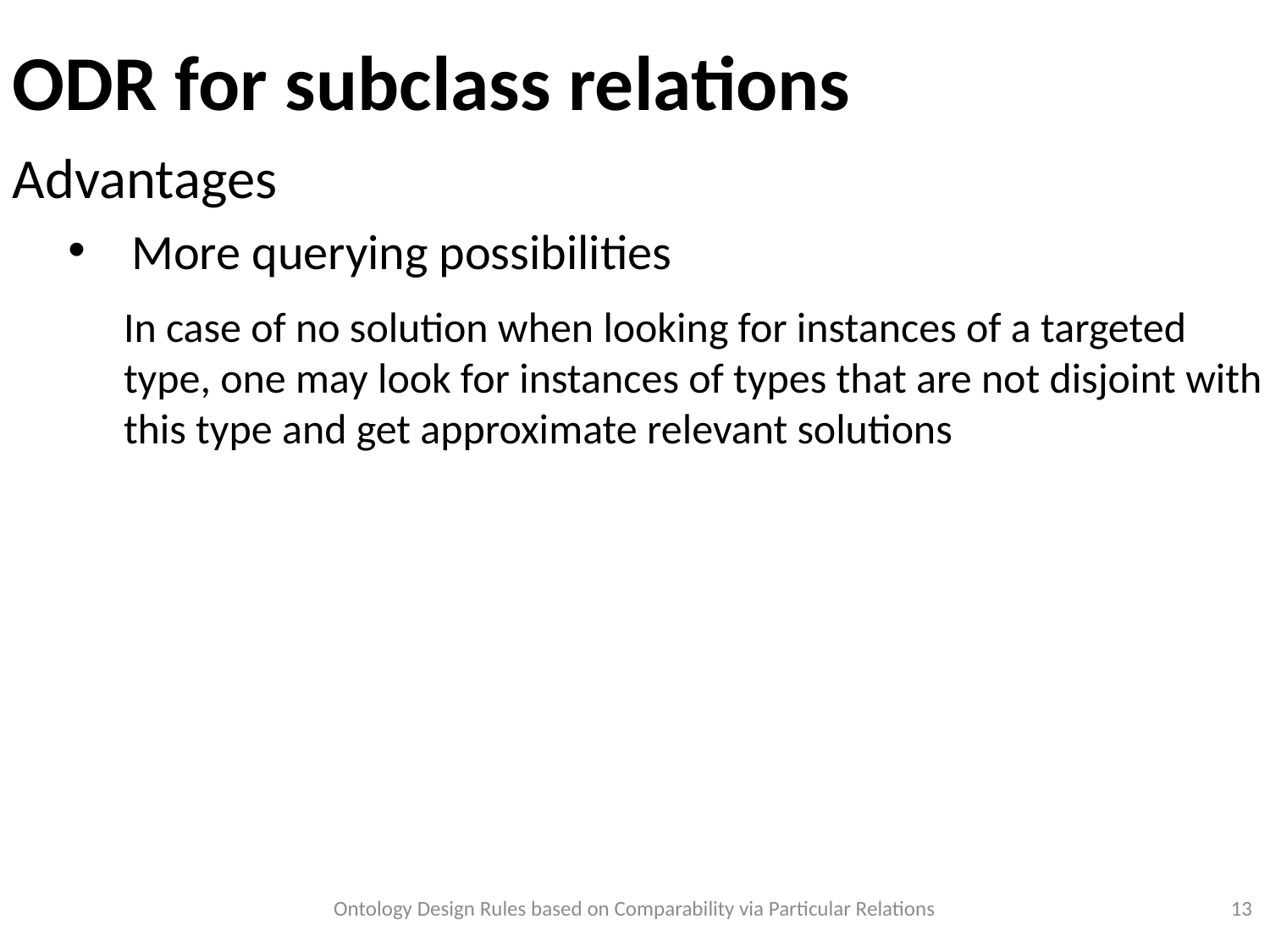

ODR for subclass relations
Advantages
More querying possibilities
In case of no solution when looking for instances of a targeted type, one may look for instances of types that are not disjoint with this type and get approximate relevant solutions

Ontology Design Rules based on Comparability via Particular Relations
13